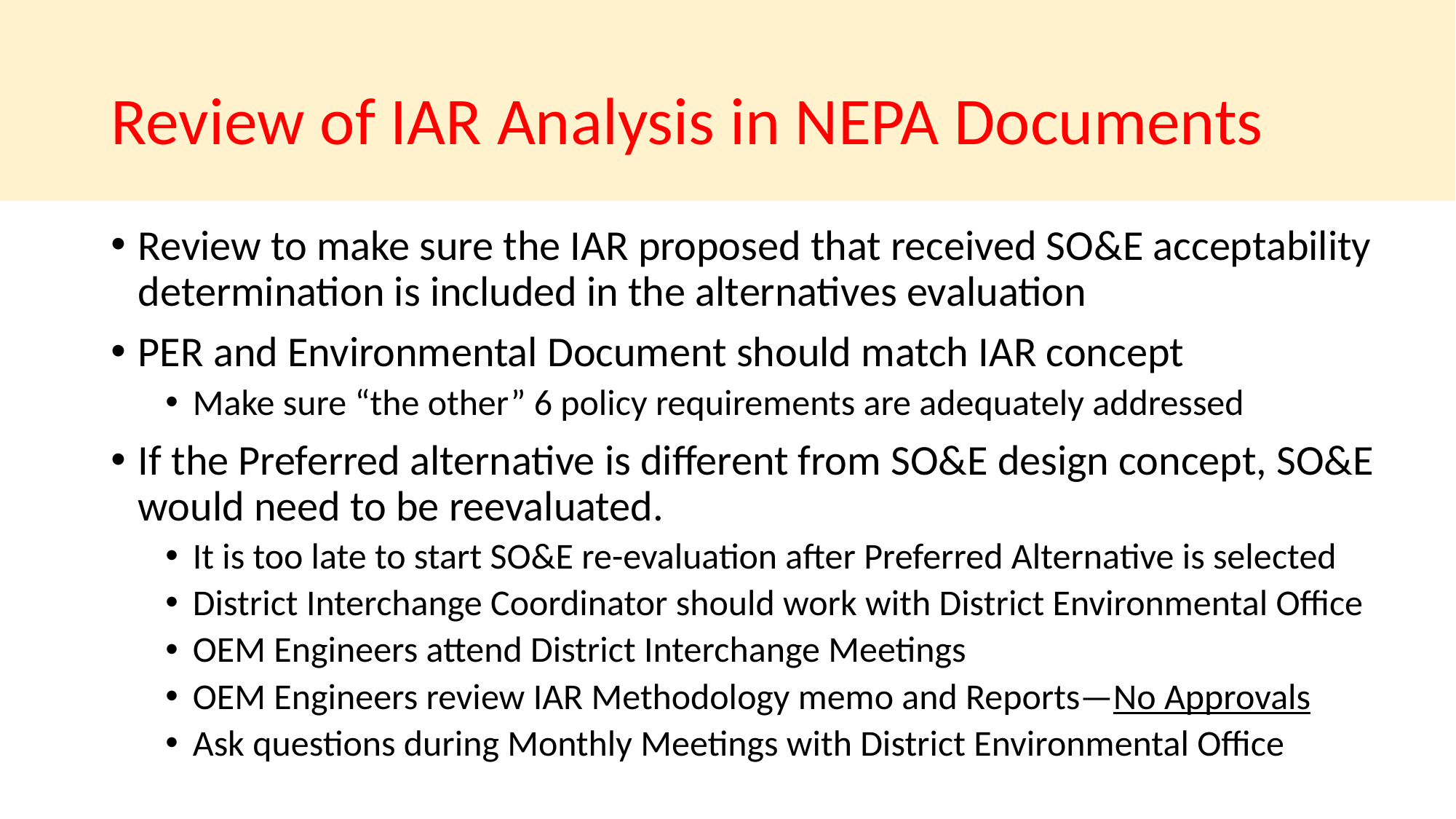

# Review of IAR Analysis in NEPA Documents
Review to make sure the IAR proposed that received SO&E acceptability determination is included in the alternatives evaluation
PER and Environmental Document should match IAR concept
Make sure “the other” 6 policy requirements are adequately addressed
If the Preferred alternative is different from SO&E design concept, SO&E would need to be reevaluated.
It is too late to start SO&E re-evaluation after Preferred Alternative is selected
District Interchange Coordinator should work with District Environmental Office
OEM Engineers attend District Interchange Meetings
OEM Engineers review IAR Methodology memo and Reports—No Approvals
Ask questions during Monthly Meetings with District Environmental Office